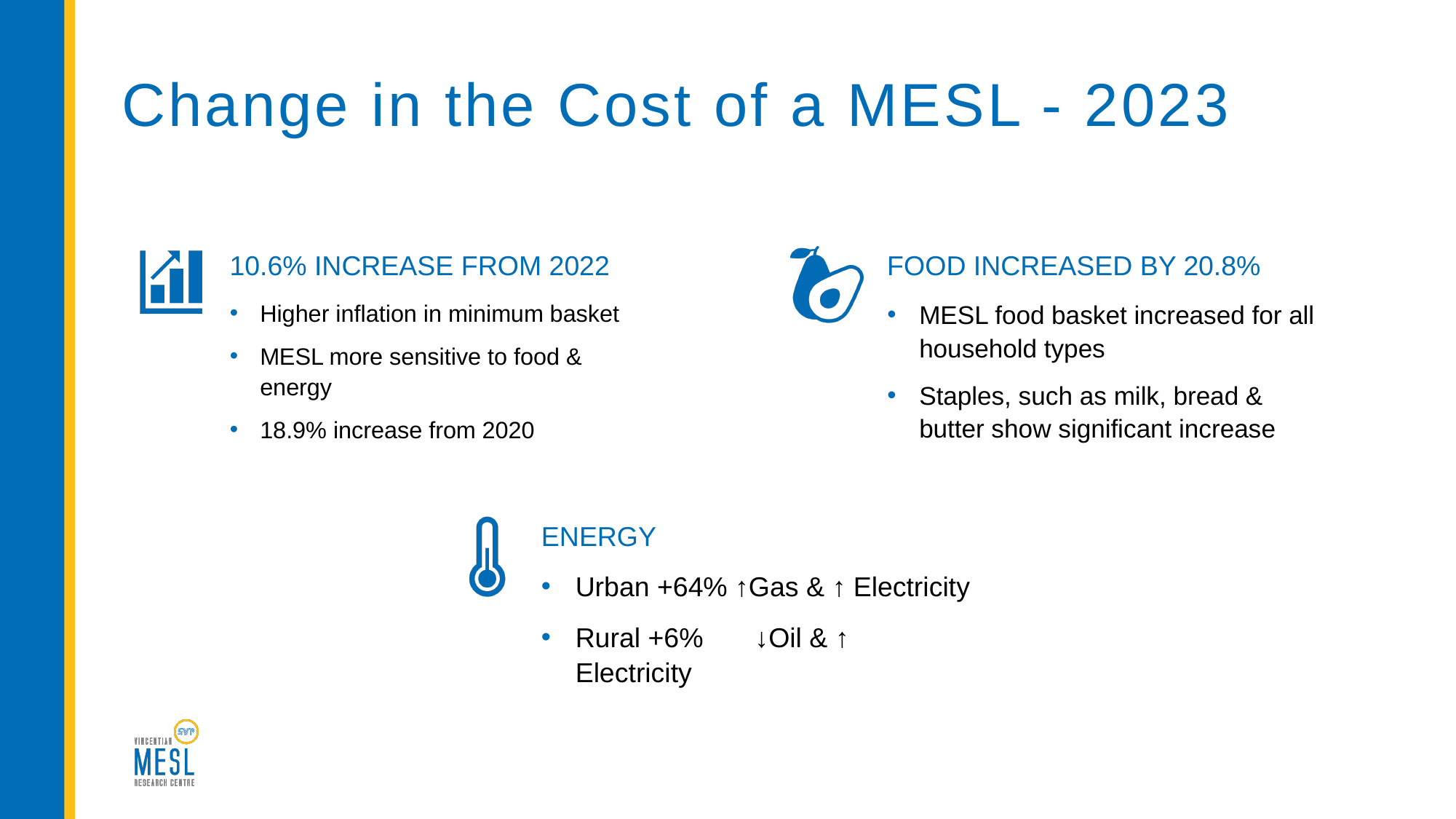

# Change in the Cost of a MESL - 2023

10.6% Increase from 2022
Food Increased by 20.8%
Higher inflation in minimum basket
MESL more sensitive to food & energy
18.9% increase from 2020

MESL food basket increased for all household types
Staples, such as milk, bread & butter show significant increase

Energy
Urban +64% ↑Gas & ↑ Electricity
Rural +6%   	 ↓Oil & ↑ Electricity